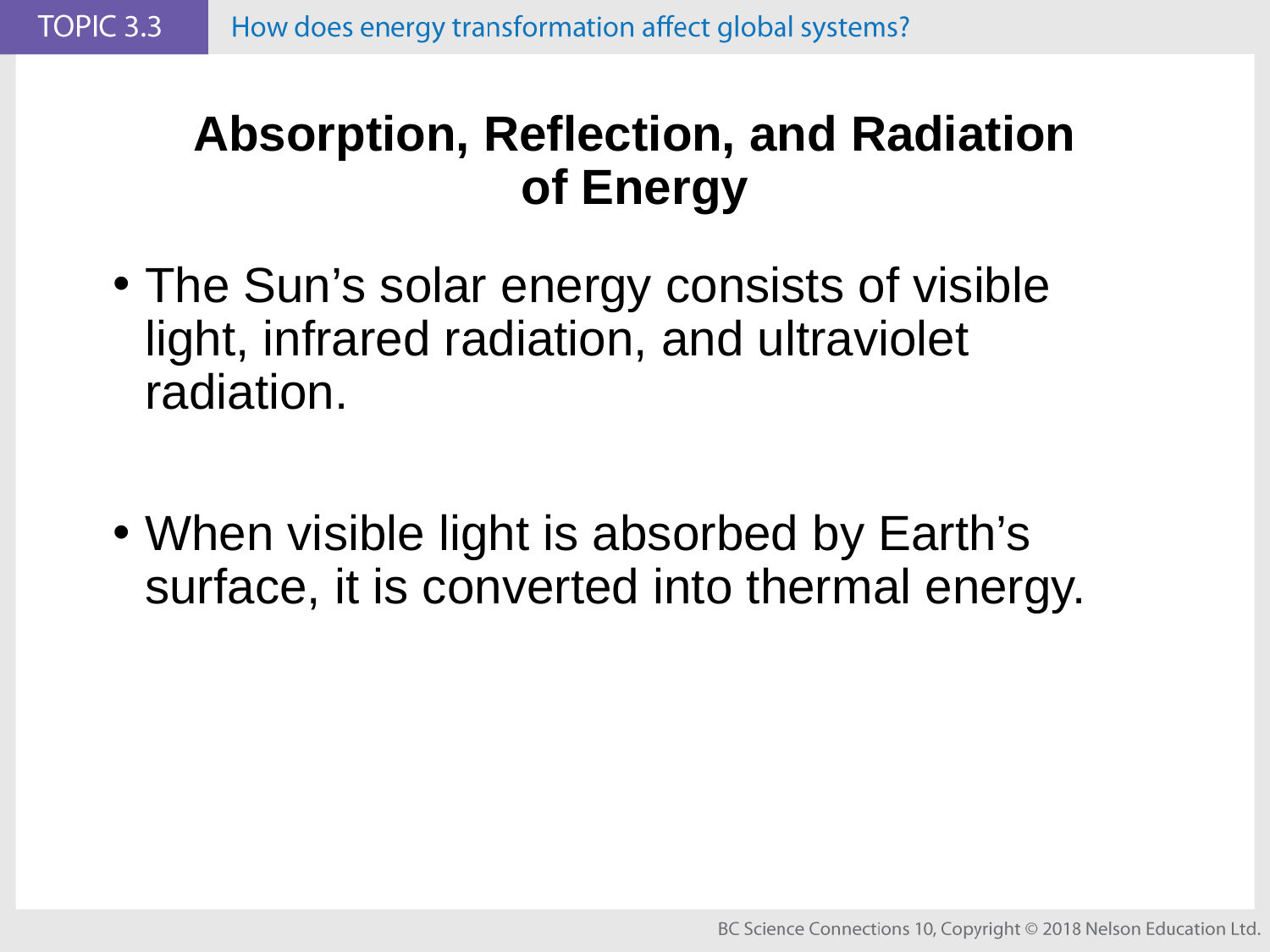

# Absorption, Reflection, and Radiation of Energy
The Sun’s solar energy consists of visible light, infrared radiation, and ultraviolet radiation.

When visible light is absorbed by Earth’s surface, it is converted into thermal energy.